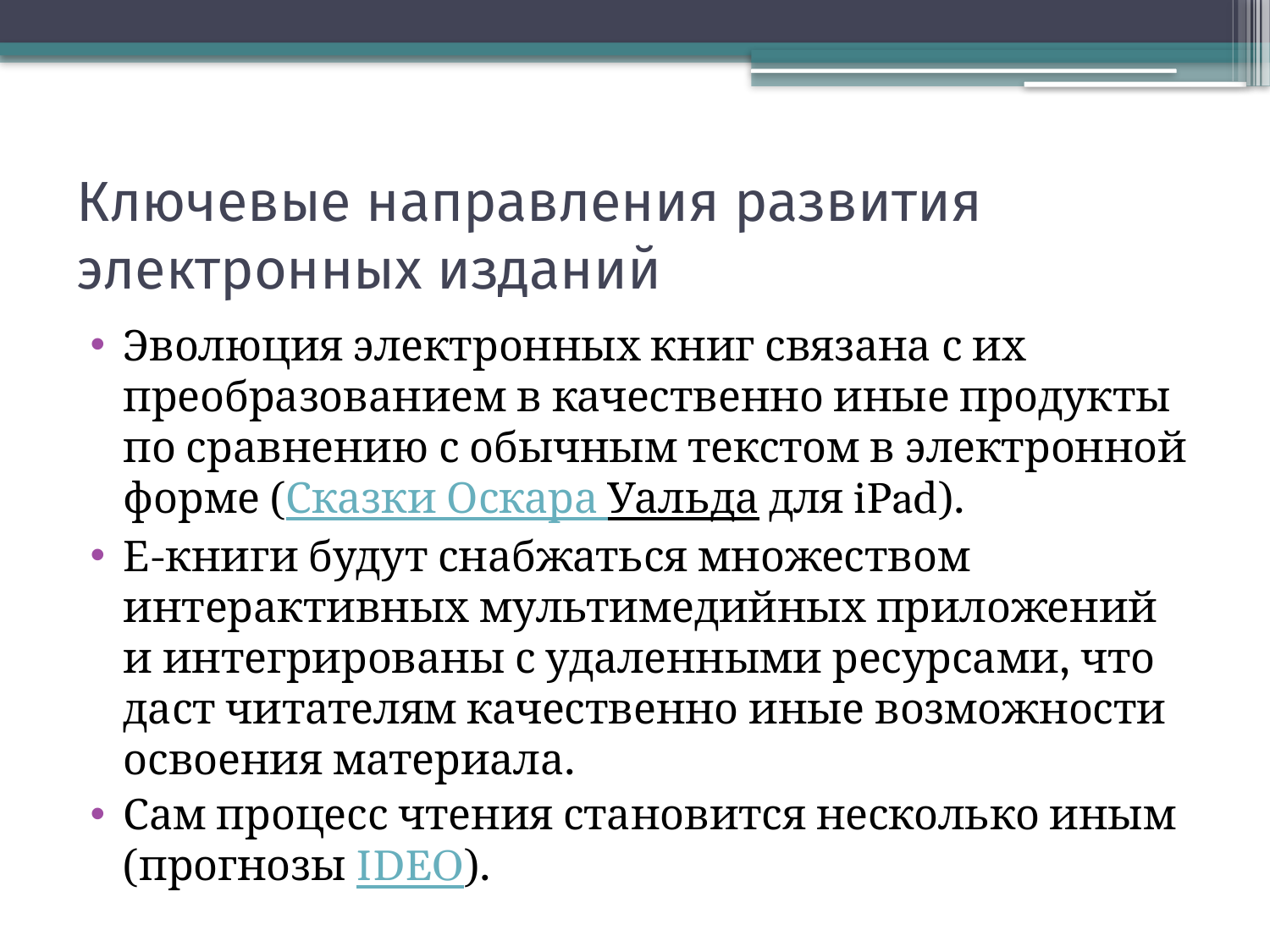

# Ключевые направления развития электронных изданий
Эволюция электронных книг связана с их преобразованием в качественно иные продукты по сравнению с обычным текстом в электронной форме (Сказки Оскара Уальда для iPad).
Е-книги будут снабжаться множеством интерактивных мультимедийных приложений и интегрированы с удаленными ресурсами, что даст читателям качественно иные возможности освоения материала.
Сам процесс чтения становится несколько иным (прогнозы IDEO).